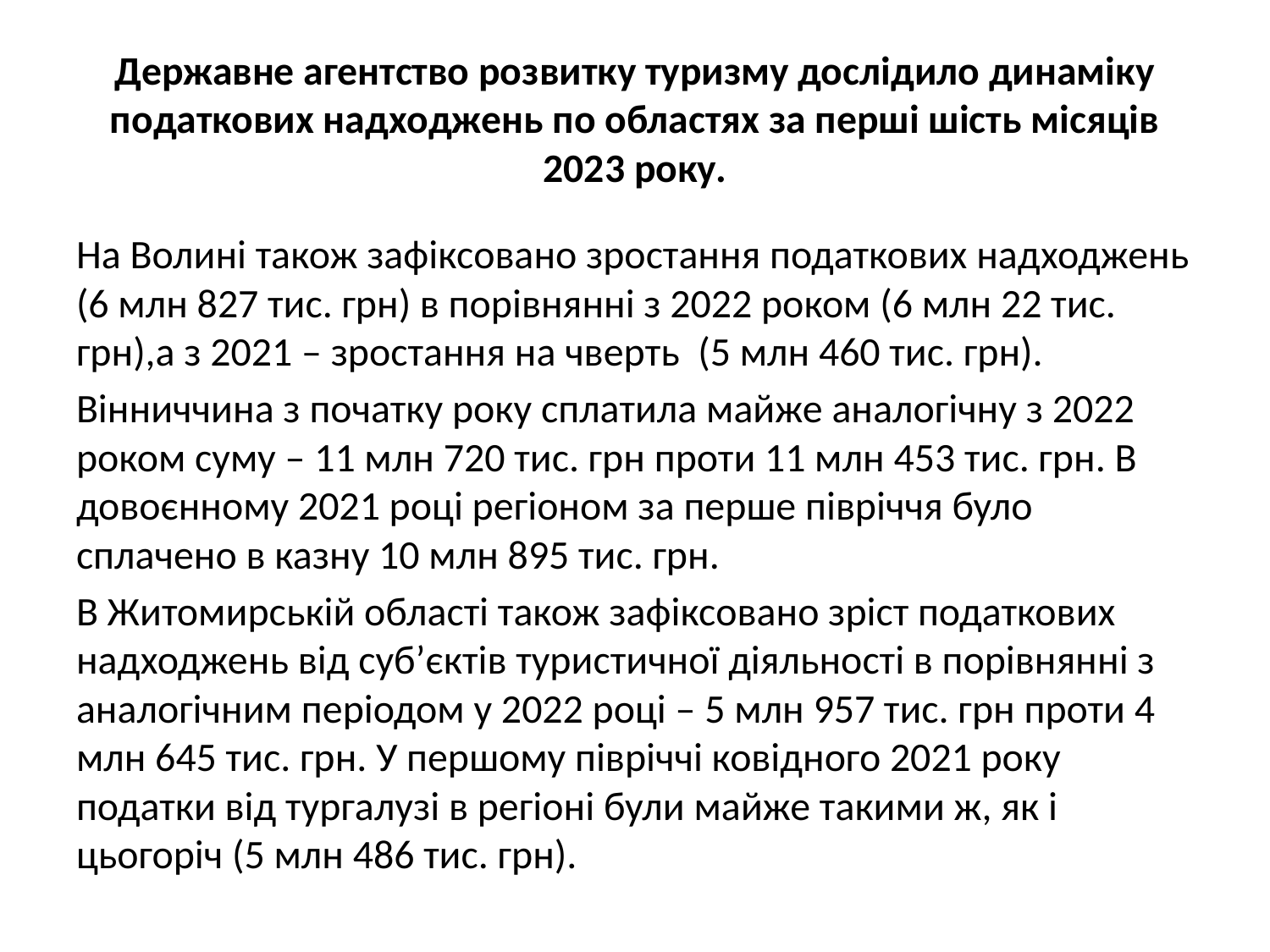

# Державне агентство розвитку туризму дослідило динаміку податкових надходжень по областях за перші шість місяців 2023 року.
На Волині також зафіксовано зростання податкових надходжень (6 млн 827 тис. грн) в порівнянні з 2022 роком (6 млн 22 тис. грн),а з 2021 – зростання на чверть  (5 млн 460 тис. грн).
Вінниччина з початку року сплатила майже аналогічну з 2022 роком суму – 11 млн 720 тис. грн проти 11 млн 453 тис. грн. В довоєнному 2021 році регіоном за перше півріччя було сплачено в казну 10 млн 895 тис. грн.
В Житомирській області також зафіксовано зріст податкових надходжень від суб’єктів туристичної діяльності в порівнянні з аналогічним періодом у 2022 році – 5 млн 957 тис. грн проти 4 млн 645 тис. грн. У першому півріччі ковідного 2021 року податки від тургалузі в регіоні були майже такими ж, як і цьогоріч (5 млн 486 тис. грн).

На Рівненщині також зросли податкові надходження за перші два квартали поточного року в порівнянні з першим півріччям 2022 року – 7 млн 813 тис. грн проти 6 млн 723 тис. грн. Якщо порівнювати суми податків за 2022 рік та 2021 рік, вони будуть майже аналогічні – 6 млн 656 тис. грн.